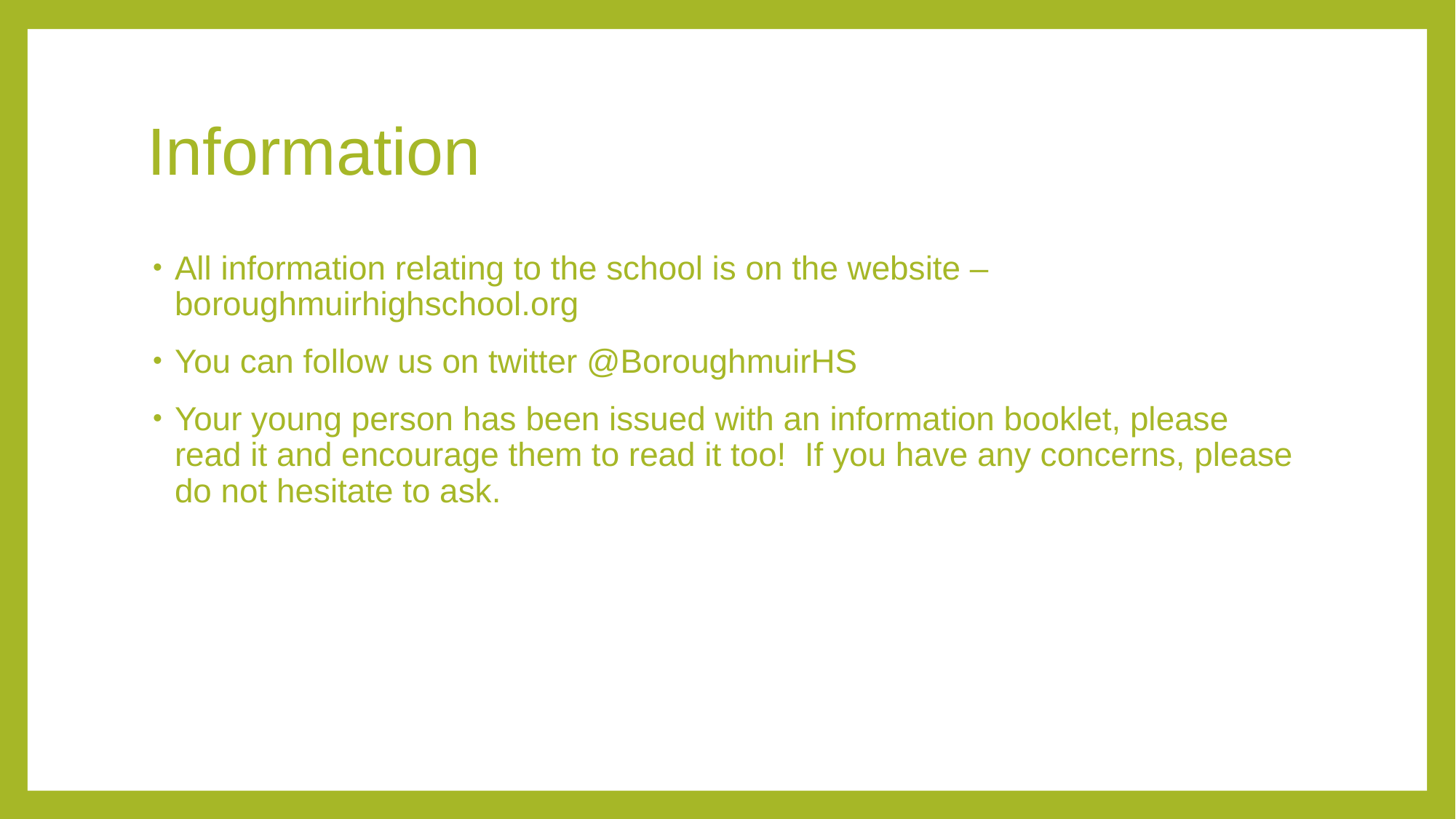

# Information
All information relating to the school is on the website – boroughmuirhighschool.org
You can follow us on twitter @BoroughmuirHS
Your young person has been issued with an information booklet, please read it and encourage them to read it too!  If you have any concerns, please do not hesitate to ask.